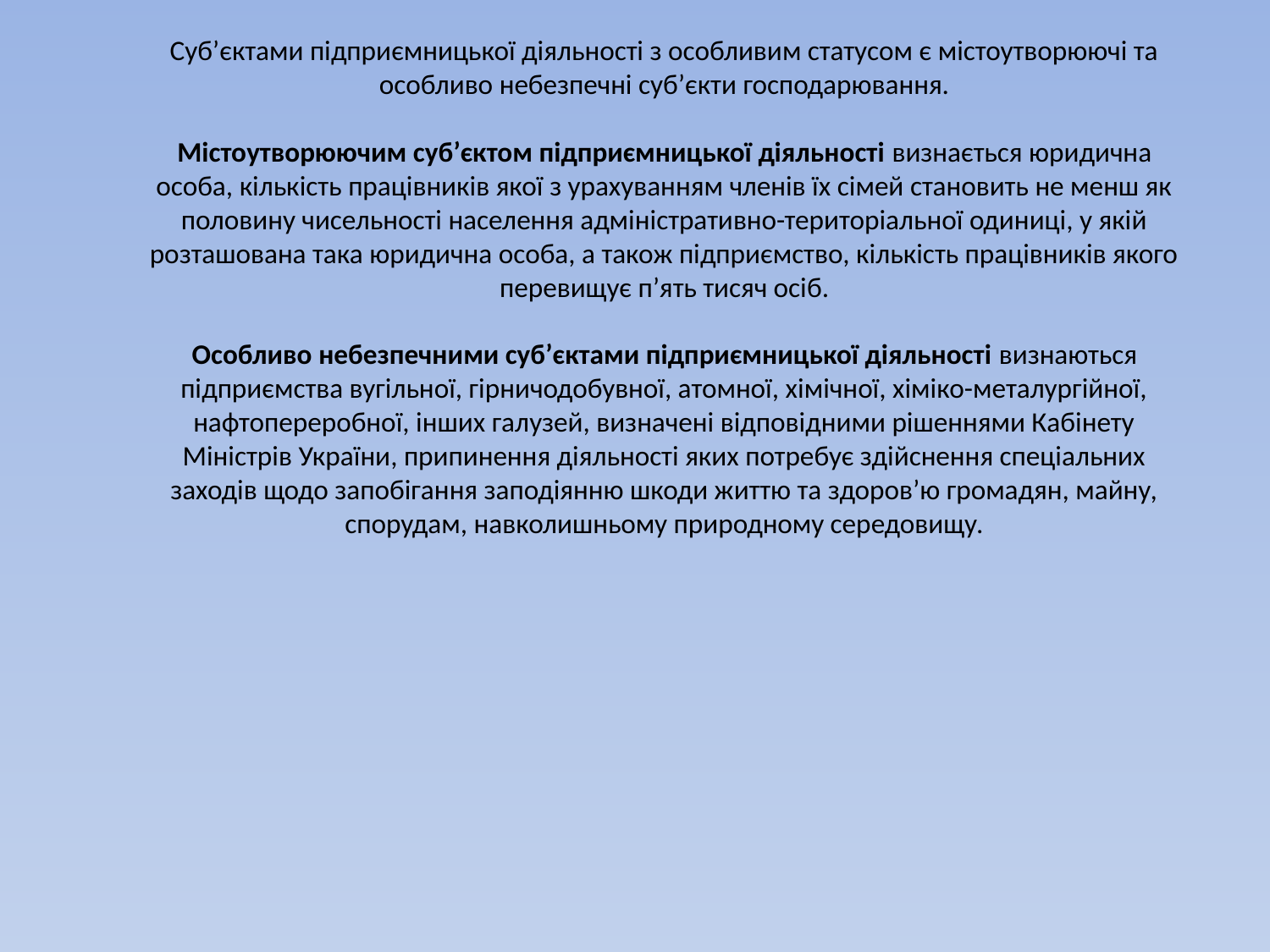

Суб’єктами підприємницької діяльності з особливим статусом є містоутворюючі та особливо небезпечні суб’єкти господарювання.

Містоутворюючим суб’єктом підприємницької діяльності визнається юридична особа, кількість працівників якої з урахуванням членів їх сімей становить не менш як половину чисельності населення адміністративно-територіальної одиниці, у якій розташована така юридична особа, а також підприємство, кількість працівників якого перевищує п’ять тисяч осіб.

Особливо небезпечними суб’єктами підприємницької діяльності визнаються підприємства вугільної, гірничодобувної, атомної, хімічної, хіміко-металургійної, нафтопереробної, інших галузей, визначені відповідними рішеннями Кабінету Міністрів України, припинення діяльності яких потребує здійснення спеціальних заходів щодо запобігання заподіянню шкоди життю та здоров’ю громадян, майну, спорудам, навколишньому природному середовищу.